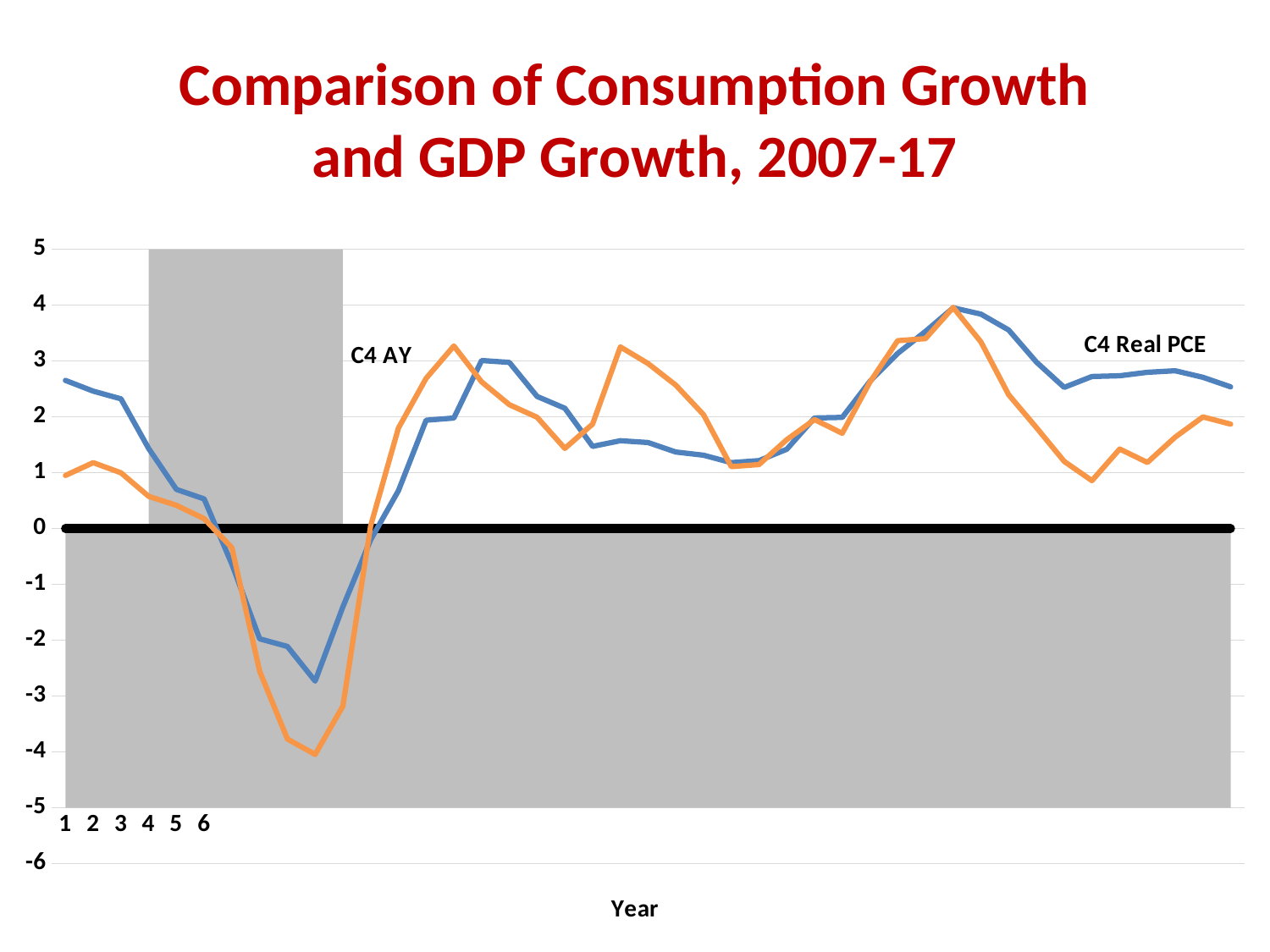

# Comparison of Consumption Growth and GDP Growth, 2007-17

### Chart

| Category |  |  | C4 PCE | C4 AY |
|---|---|---|---|---|